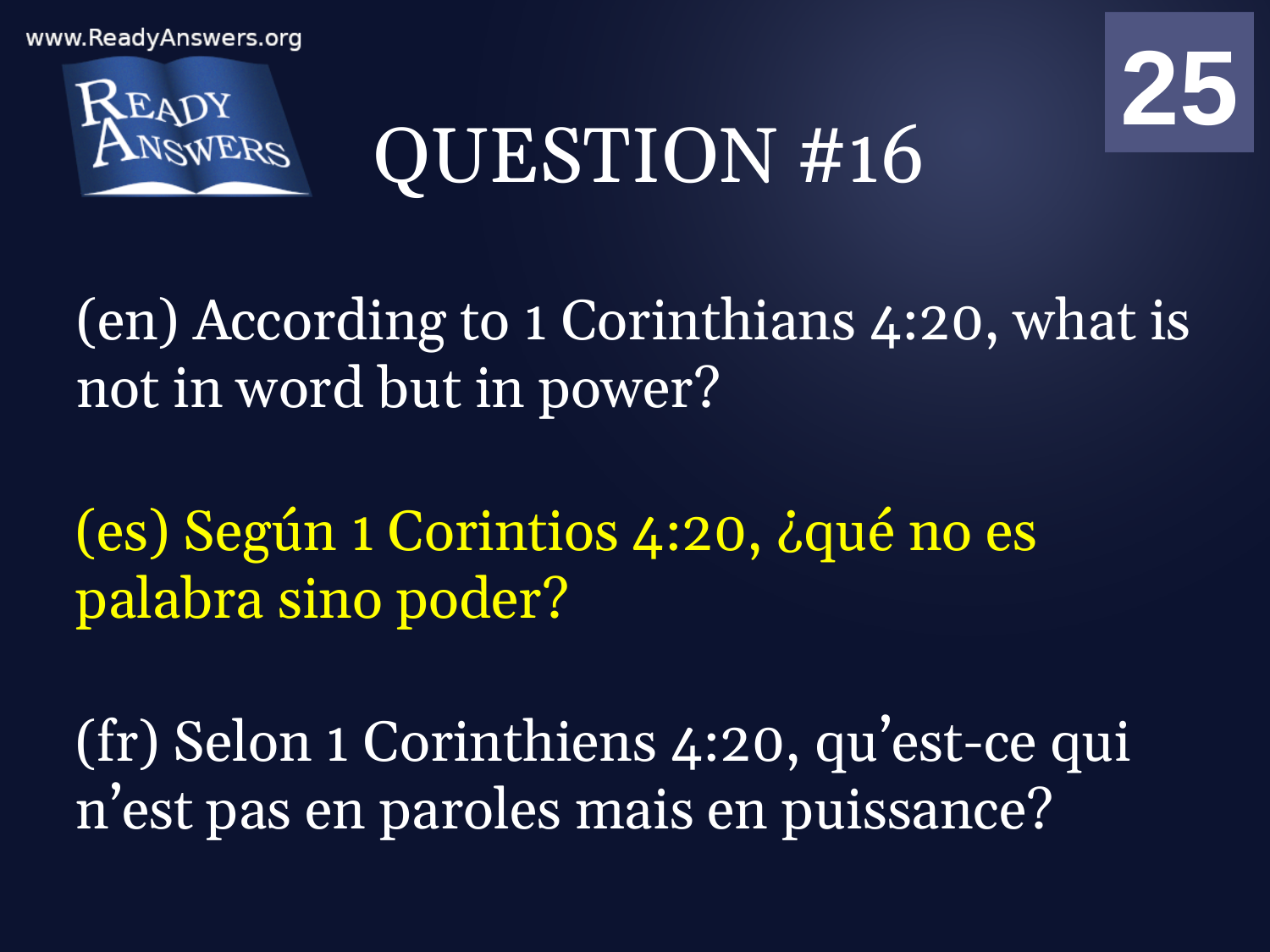

01
02
03
04
05
06
07
08
09
10
11
12
13
14
15
16
17
18
19
20
21
22
23
24
25
00
# QUESTION #16
(en) According to 1 Corinthians 4:20, what is not in word but in power?
(es) Según 1 Corintios 4:20, ¿qué no es palabra sino poder?
(fr) Selon 1 Corinthiens 4:20, qu’est-ce qui n’est pas en paroles mais en puissance?